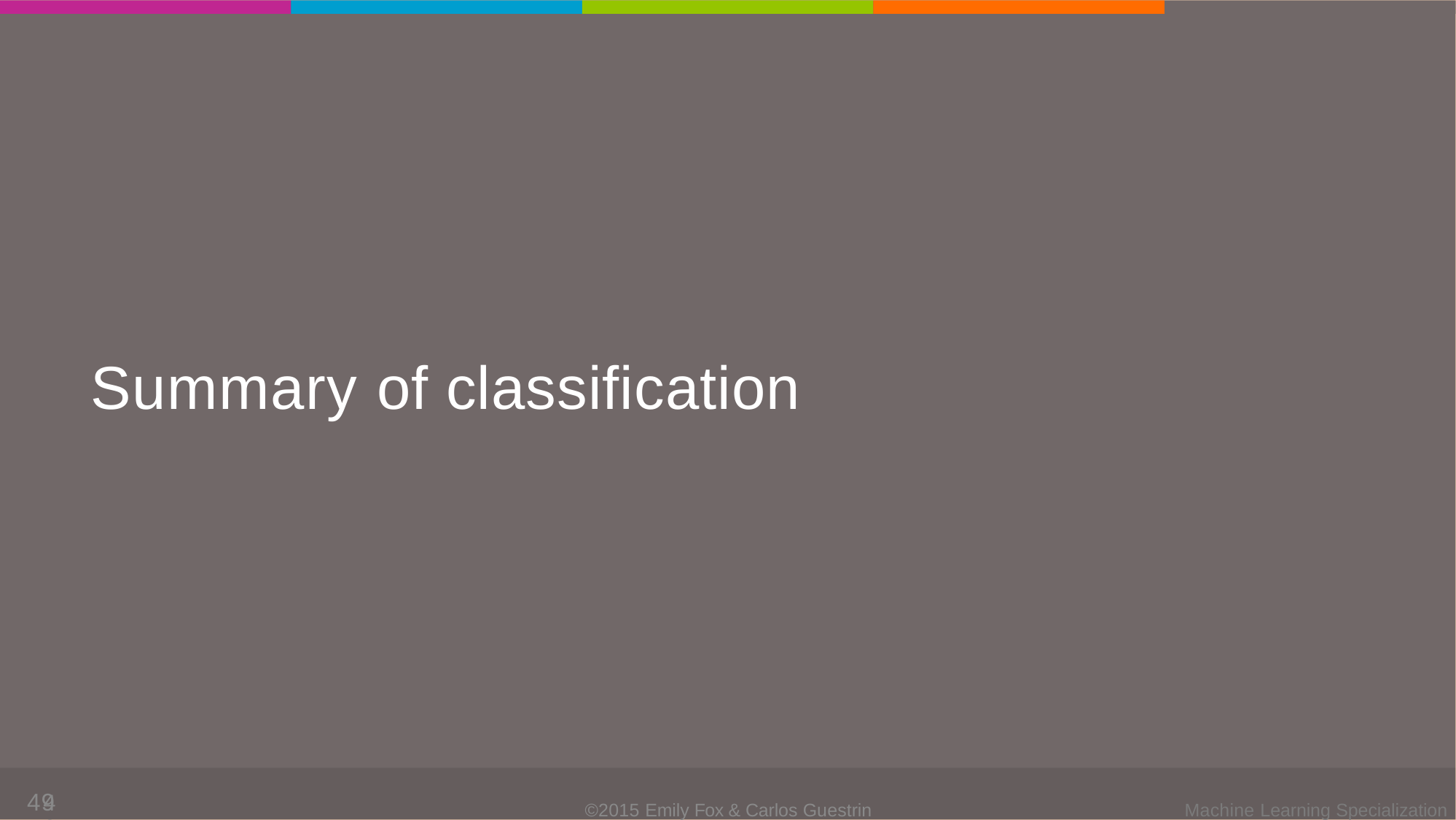

# Summary of classification

49
49
©2015 Emily Fox & Carlos Guestrin
Machine Learning Specialization